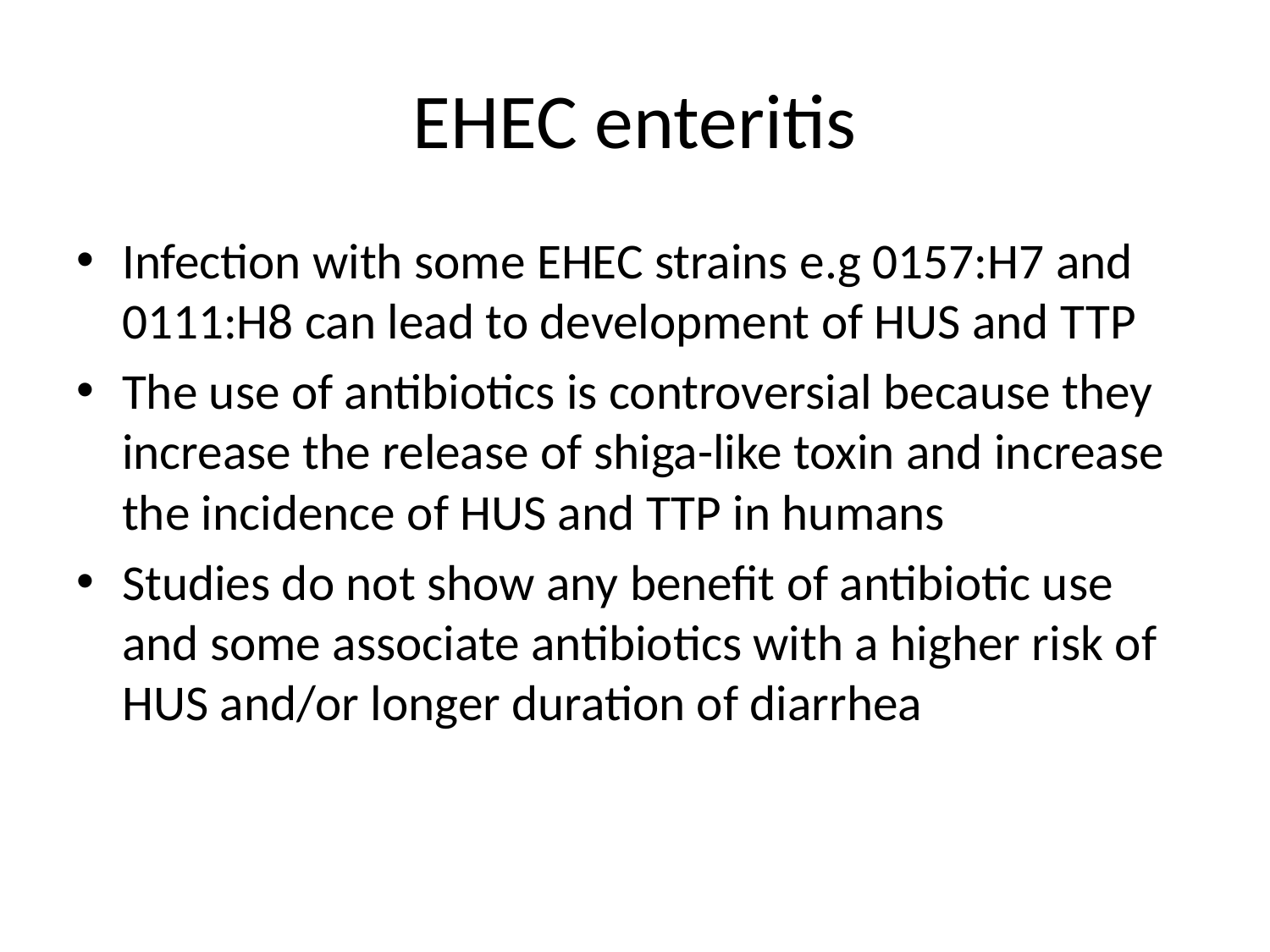

# EHEC enteritis
Infection with some EHEC strains e.g 0157:H7 and 0111:H8 can lead to development of HUS and TTP
The use of antibiotics is controversial because they increase the release of shiga-like toxin and increase the incidence of HUS and TTP in humans
Studies do not show any benefit of antibiotic use and some associate antibiotics with a higher risk of HUS and/or longer duration of diarrhea